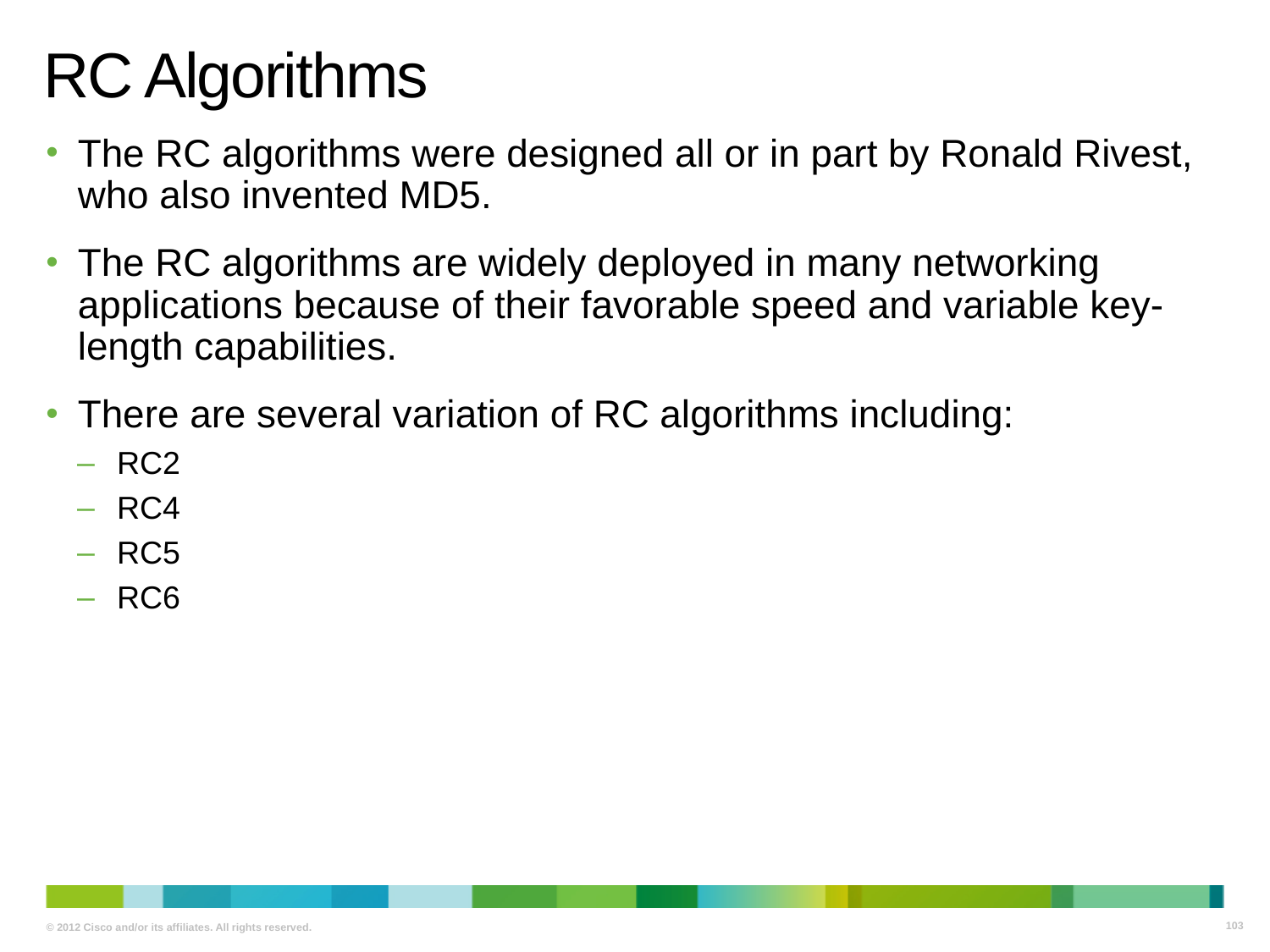

# RC Algorithms
The RC algorithms were designed all or in part by Ronald Rivest, who also invented MD5.
The RC algorithms are widely deployed in many networking applications because of their favorable speed and variable key-length capabilities.
There are several variation of RC algorithms including:
RC2
RC4
RC5
RC6